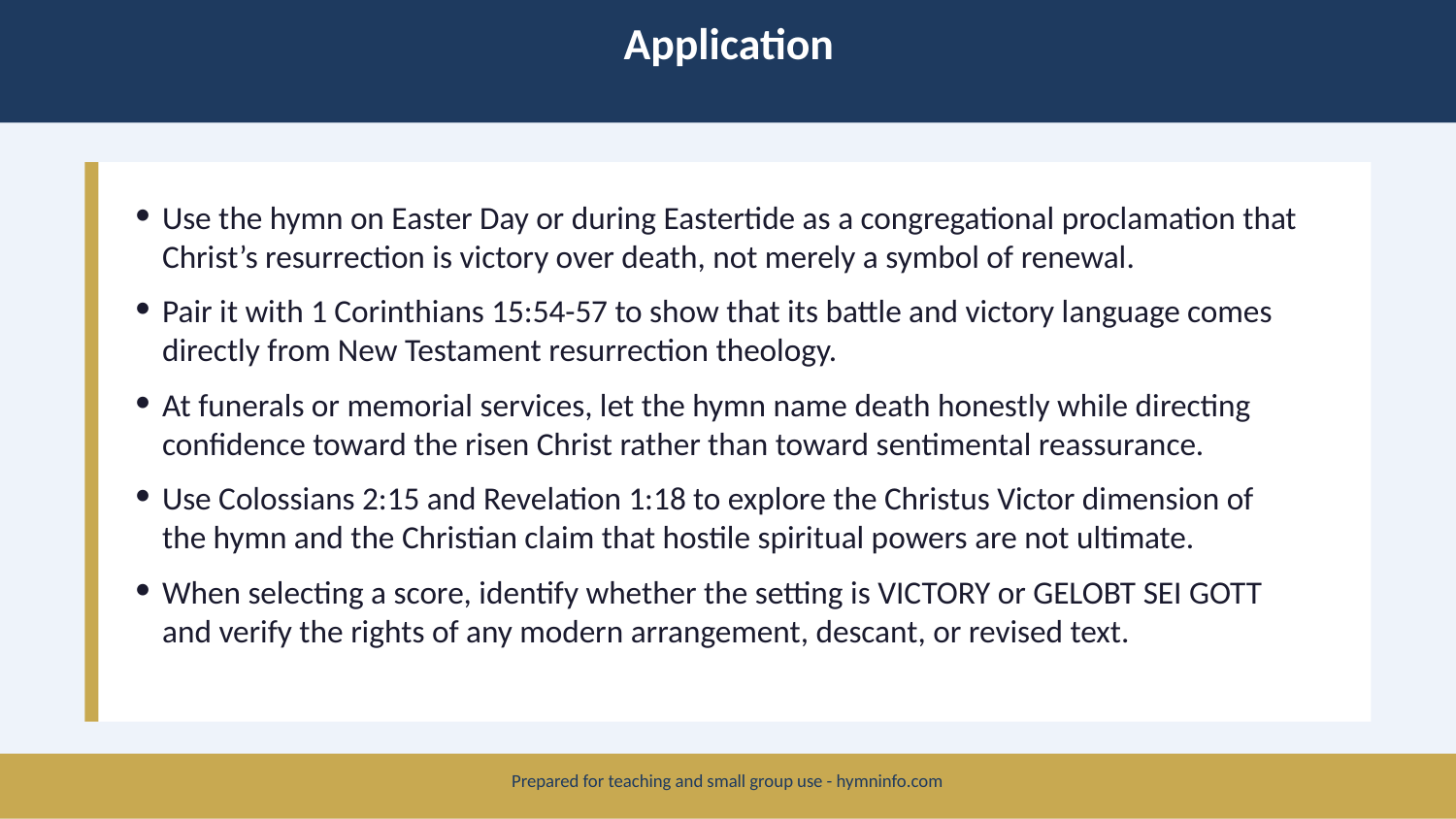

Application

Use the hymn on Easter Day or during Eastertide as a congregational proclamation that Christ’s resurrection is victory over death, not merely a symbol of renewal.
Pair it with 1 Corinthians 15:54-57 to show that its battle and victory language comes directly from New Testament resurrection theology.
At funerals or memorial services, let the hymn name death honestly while directing confidence toward the risen Christ rather than toward sentimental reassurance.
Use Colossians 2:15 and Revelation 1:18 to explore the Christus Victor dimension of the hymn and the Christian claim that hostile spiritual powers are not ultimate.
When selecting a score, identify whether the setting is VICTORY or GELOBT SEI GOTT and verify the rights of any modern arrangement, descant, or revised text.

Prepared for teaching and small group use - hymninfo.com